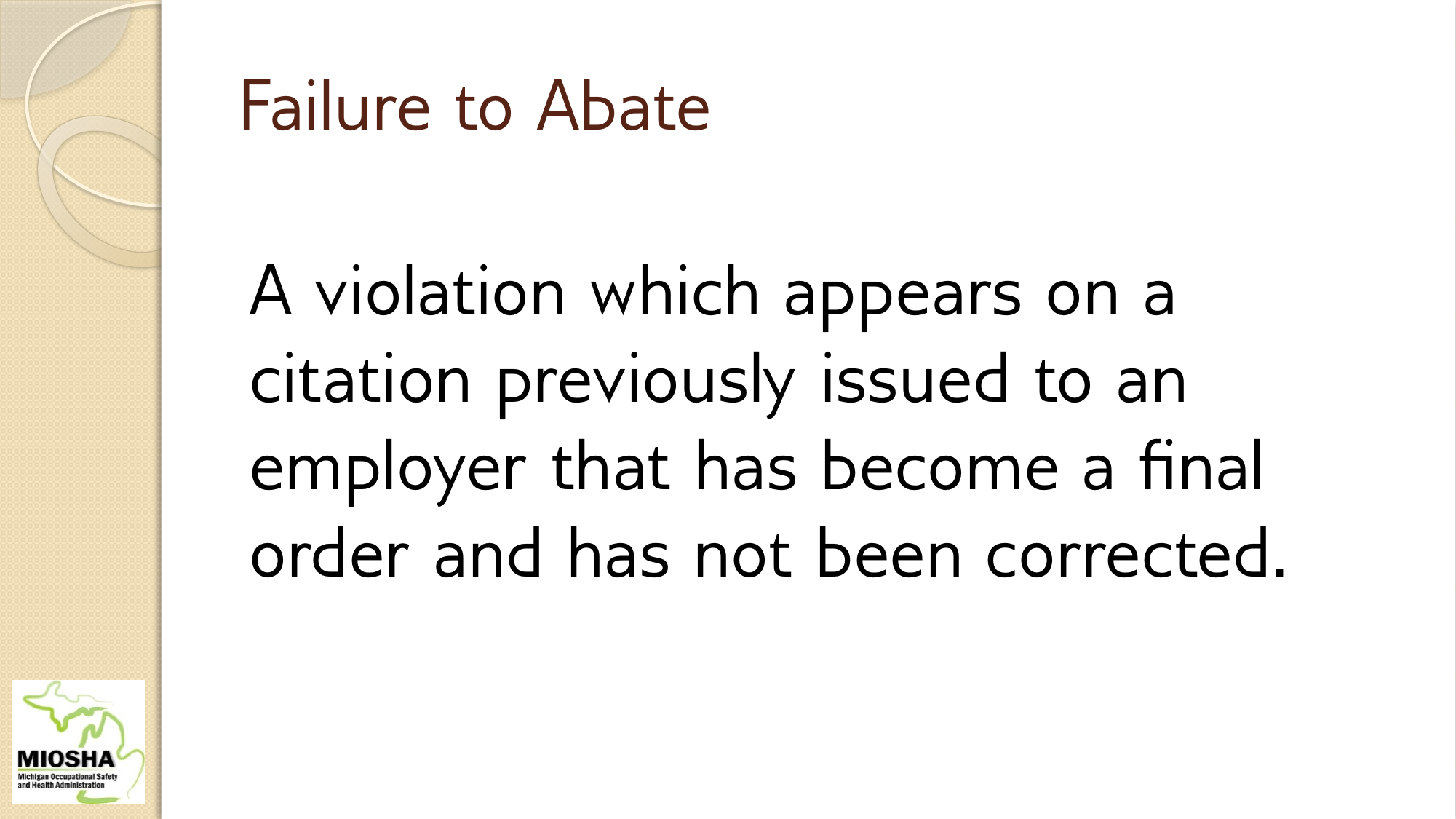

# Failure to Abate
A violation which appears on a citation previously issued to an employer that has become a final order and has not been corrected.